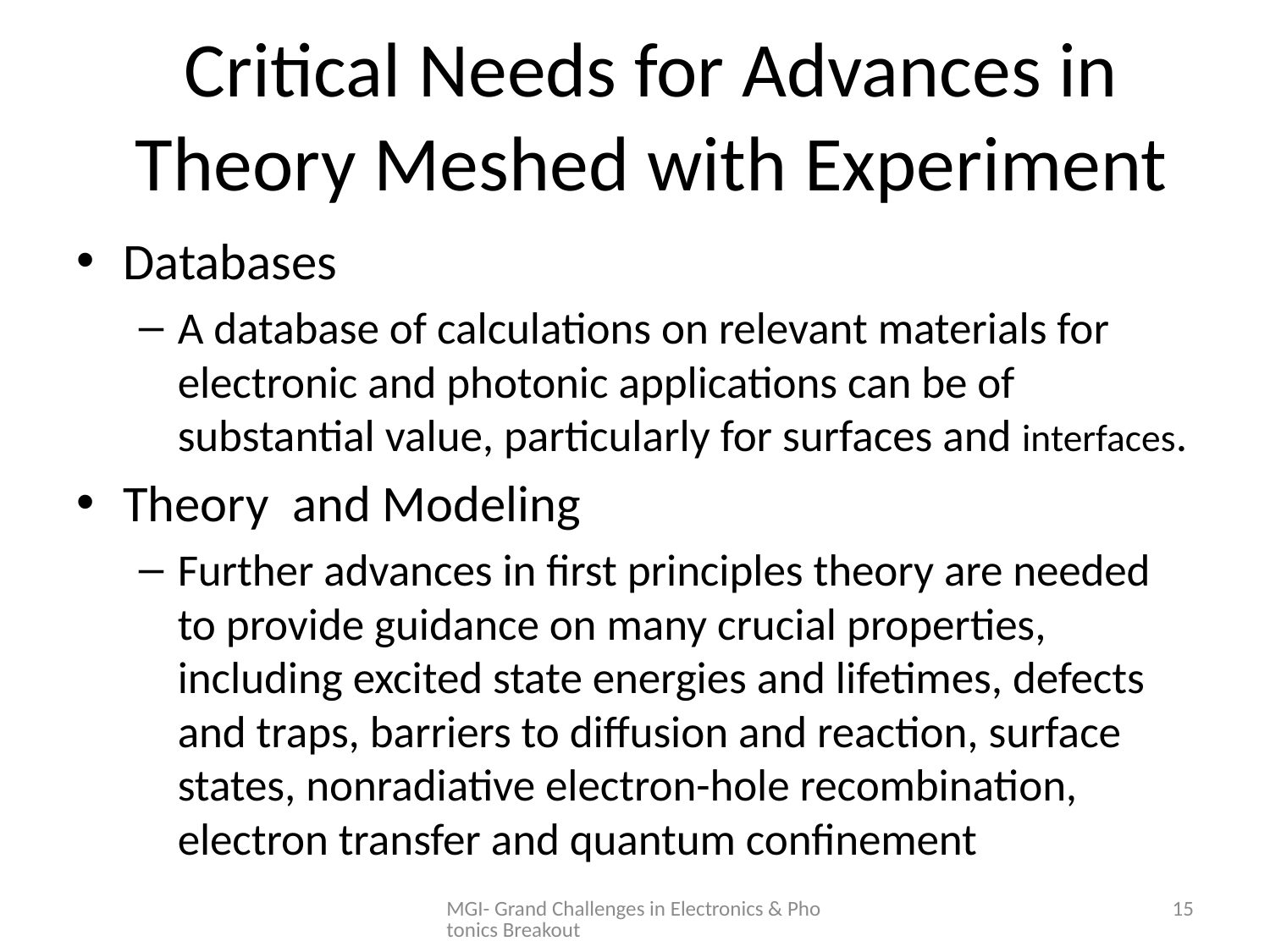

# Critical Needs for Advances in Theory Meshed with Experiment
Databases
A database of calculations on relevant materials for electronic and photonic applications can be of substantial value, particularly for surfaces and interfaces.
Theory  and Modeling
Further advances in first principles theory are needed to provide guidance on many crucial properties, including excited state energies and lifetimes, defects and traps, barriers to diffusion and reaction, surface states, nonradiative electron-hole recombination, electron transfer and quantum confinement
MGI- Grand Challenges in Electronics & Photonics Breakout
15